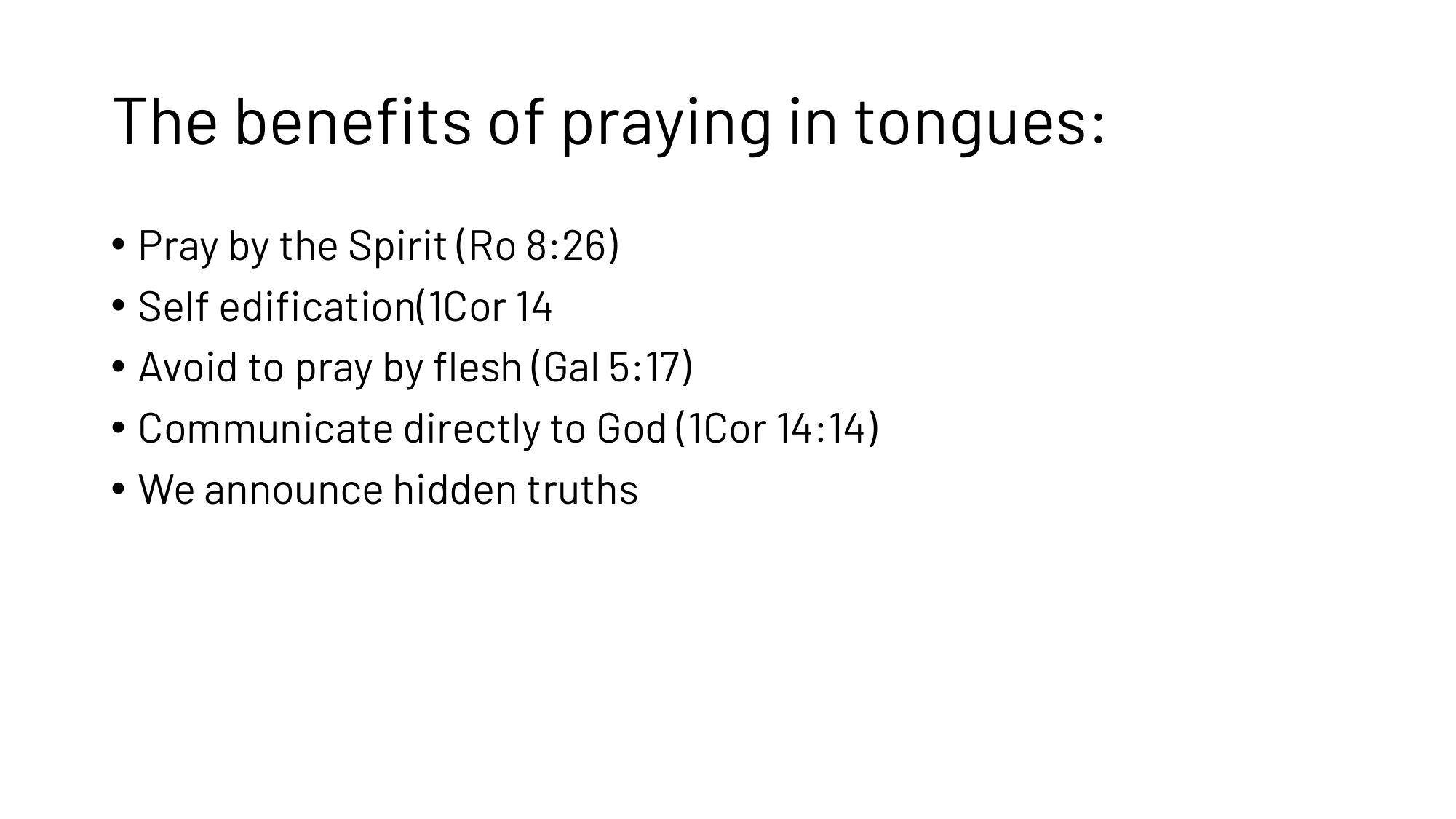

# The benefits of praying in tongues:
Pray by the Spirit (Ro 8:26)
Self edification(1Cor 14
Avoid to pray by flesh (Gal 5:17)
Communicate directly to God (1Cor 14:14)
We announce hidden truths